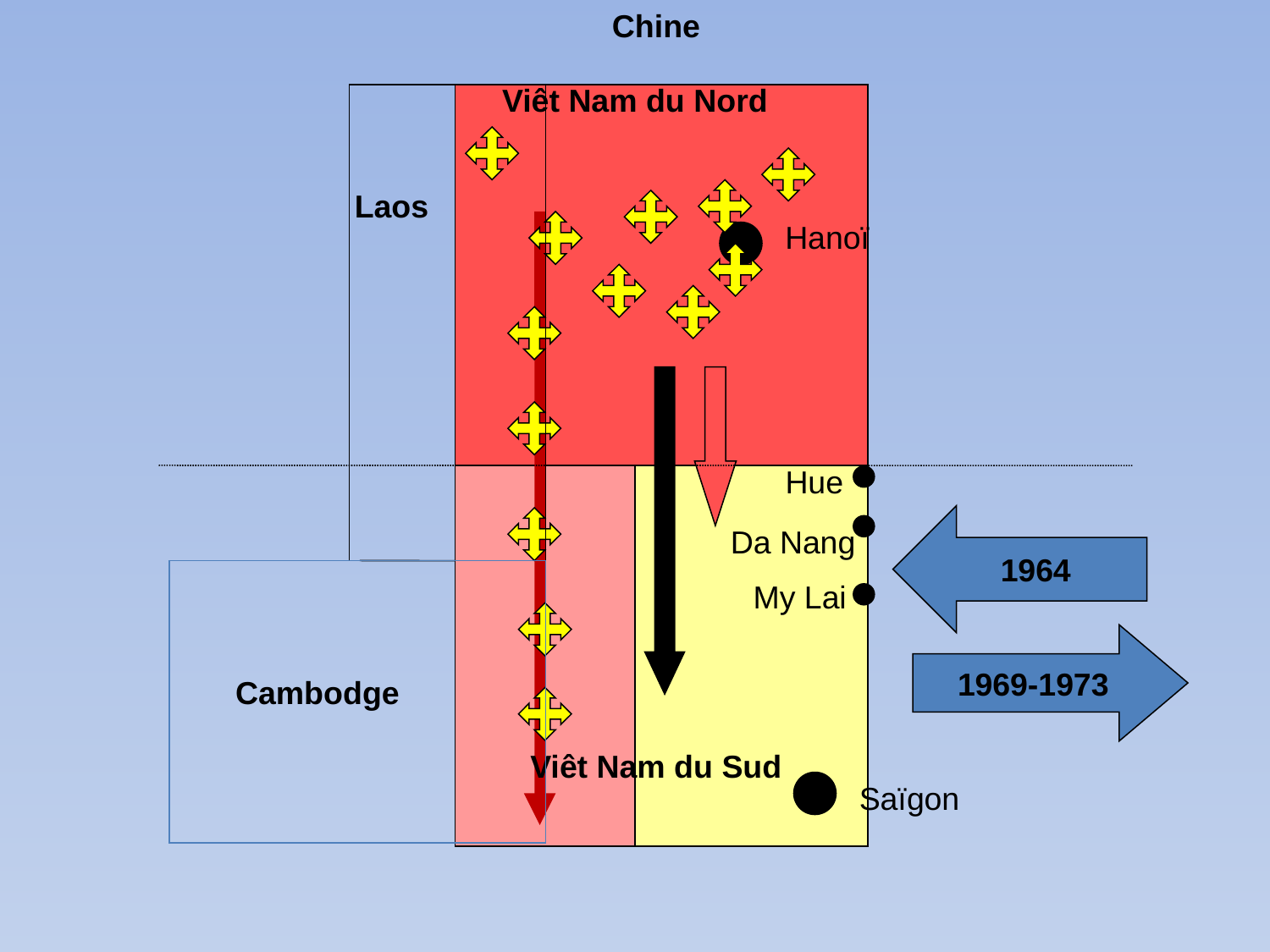

Chine
Viêt Nam du Nord

Laos

Hanoï

Hue

1964

Da Nang

My Lai

1969-1973
Cambodge

Viêt Nam du Sud

Saïgon